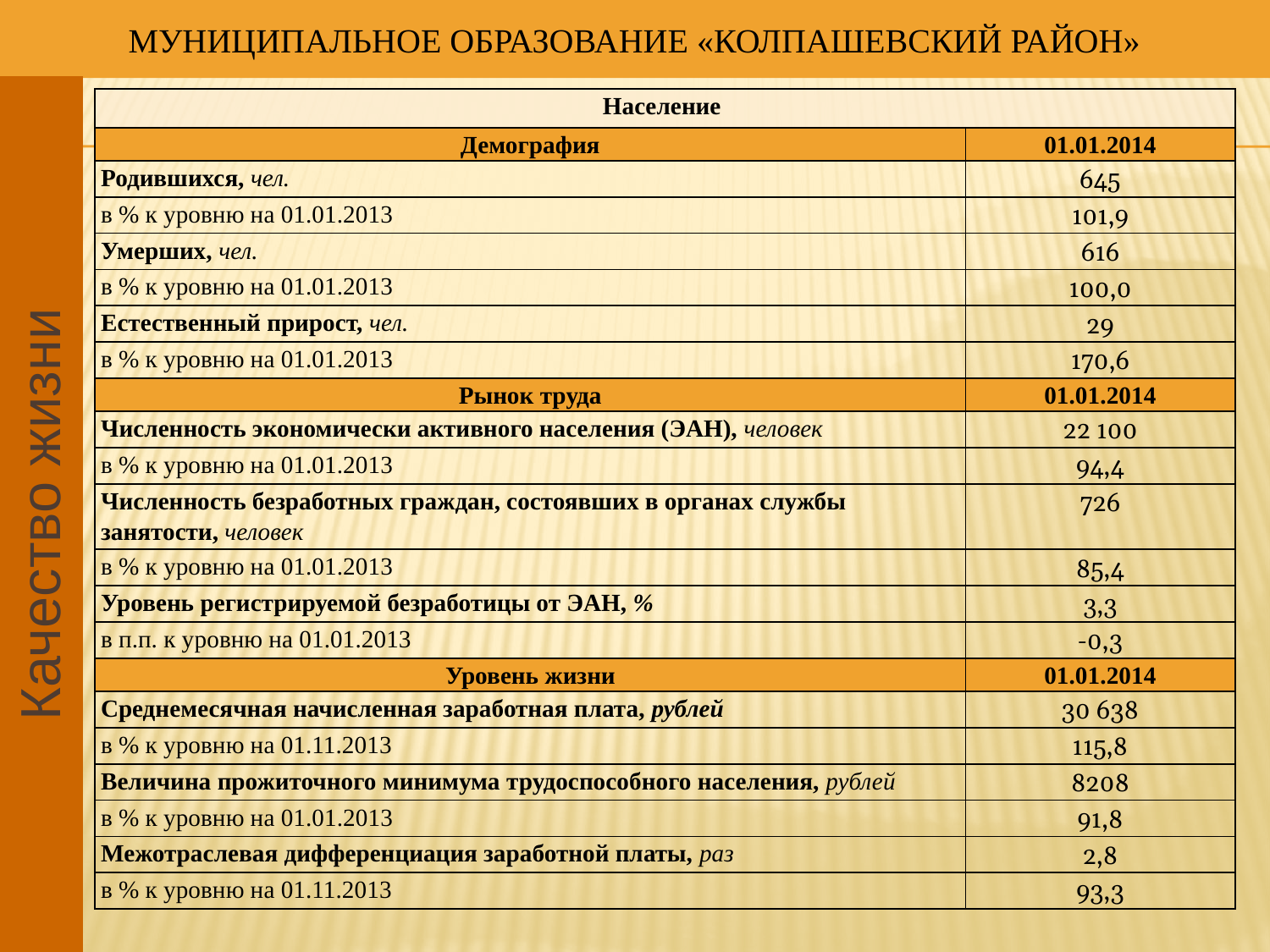

# Муниципальное образование «Колпашевский район»
| Население |  |
| --- | --- |
| Демография | 01.01.2014 |
| Родившихся, чел. | 645 |
| в % к уровню на 01.01.2013 | 101,9 |
| Умерших, чел. | 616 |
| в % к уровню на 01.01.2013 | 100,0 |
| Естественный прирост, чел. | 29 |
| в % к уровню на 01.01.2013 | 170,6 |
| Рынок труда | 01.01.2014 |
| Численность экономически активного населения (ЭАН), человек | 22 100 |
| в % к уровню на 01.01.2013 | 94,4 |
| Численность безработных граждан, состоявших в органах службы занятости, человек | 726 |
| в % к уровню на 01.01.2013 | 85,4 |
| Уровень регистрируемой безработицы от ЭАН, % | 3,3 |
| в п.п. к уровню на 01.01.2013 | -0,3 |
| Уровень жизни | 01.01.2014 |
| Среднемесячная начисленная заработная плата, рублей | 30 638 |
| в % к уровню на 01.11.2013 | 115,8 |
| Величина прожиточного минимума трудоспособного населения, рублей | 8208 |
| в % к уровню на 01.01.2013 | 91,8 |
| Межотраслевая дифференциация заработной платы, раз | 2,8 |
| в % к уровню на 01.11.2013 | 93,3 |
Качество жизни